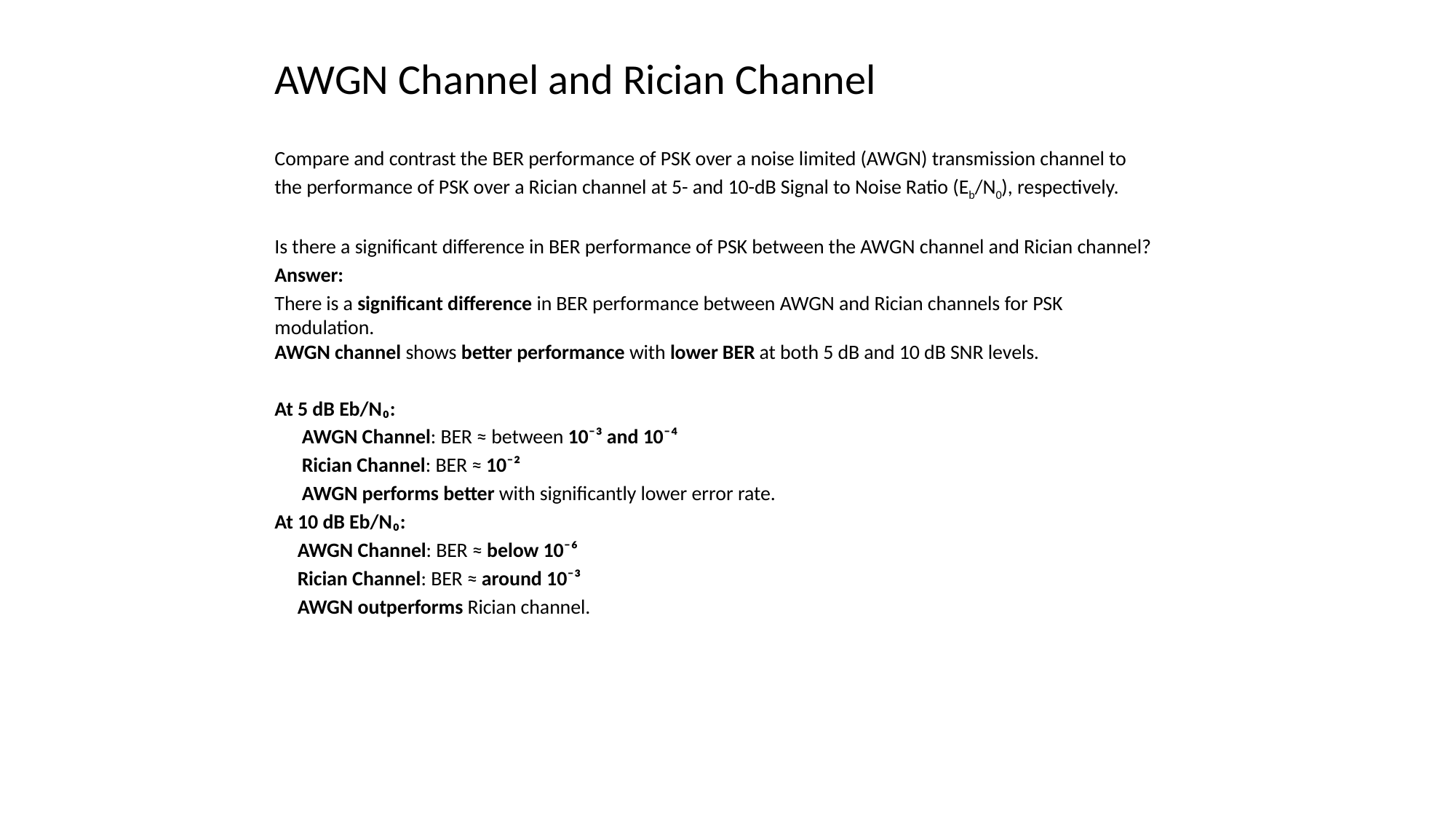

AWGN Channel and Rician Channel
Compare and contrast the BER performance of PSK over a noise limited (AWGN) transmission channel to the performance of PSK over a Rician channel at 5- and 10-dB Signal to Noise Ratio (Eb/N0), respectively.

Is there a significant difference in BER performance of PSK between the AWGN channel and Rician channel?
Answer:
There is a significant difference in BER performance between AWGN and Rician channels for PSK modulation.
AWGN channel shows better performance with lower BER at both 5 dB and 10 dB SNR levels.

At 5 dB Eb/N₀:
      AWGN Channel: BER ≈ between 10⁻³ and 10⁻⁴
      Rician Channel: BER ≈ 10⁻²
      AWGN performs better with significantly lower error rate.
At 10 dB Eb/N₀:
     AWGN Channel: BER ≈ below 10⁻⁶
     Rician Channel: BER ≈ around 10⁻³
     AWGN outperforms Rician channel.